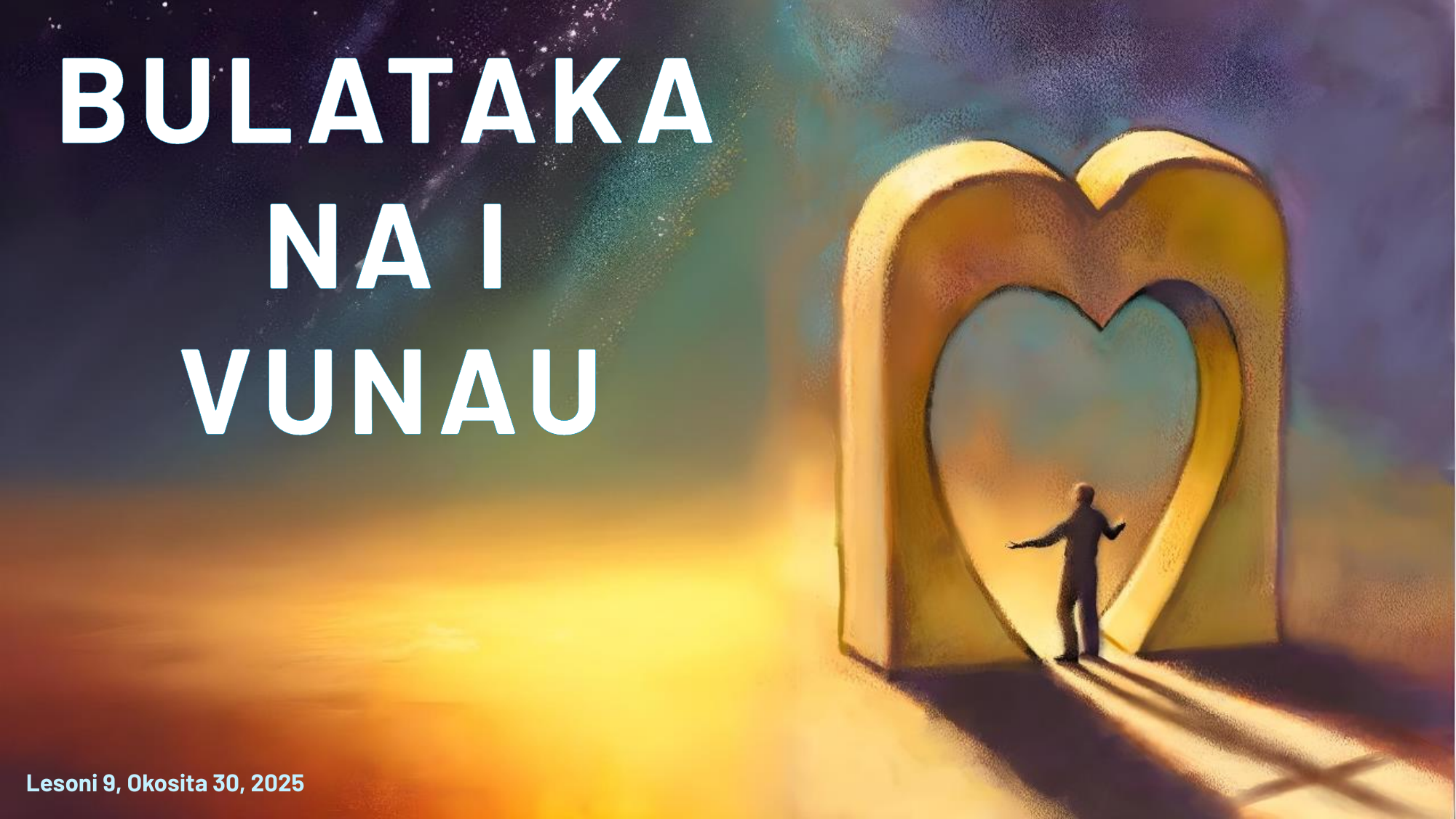

BULATAKA NA I VUNAU
Lesoni 9, Okosita 30, 2025